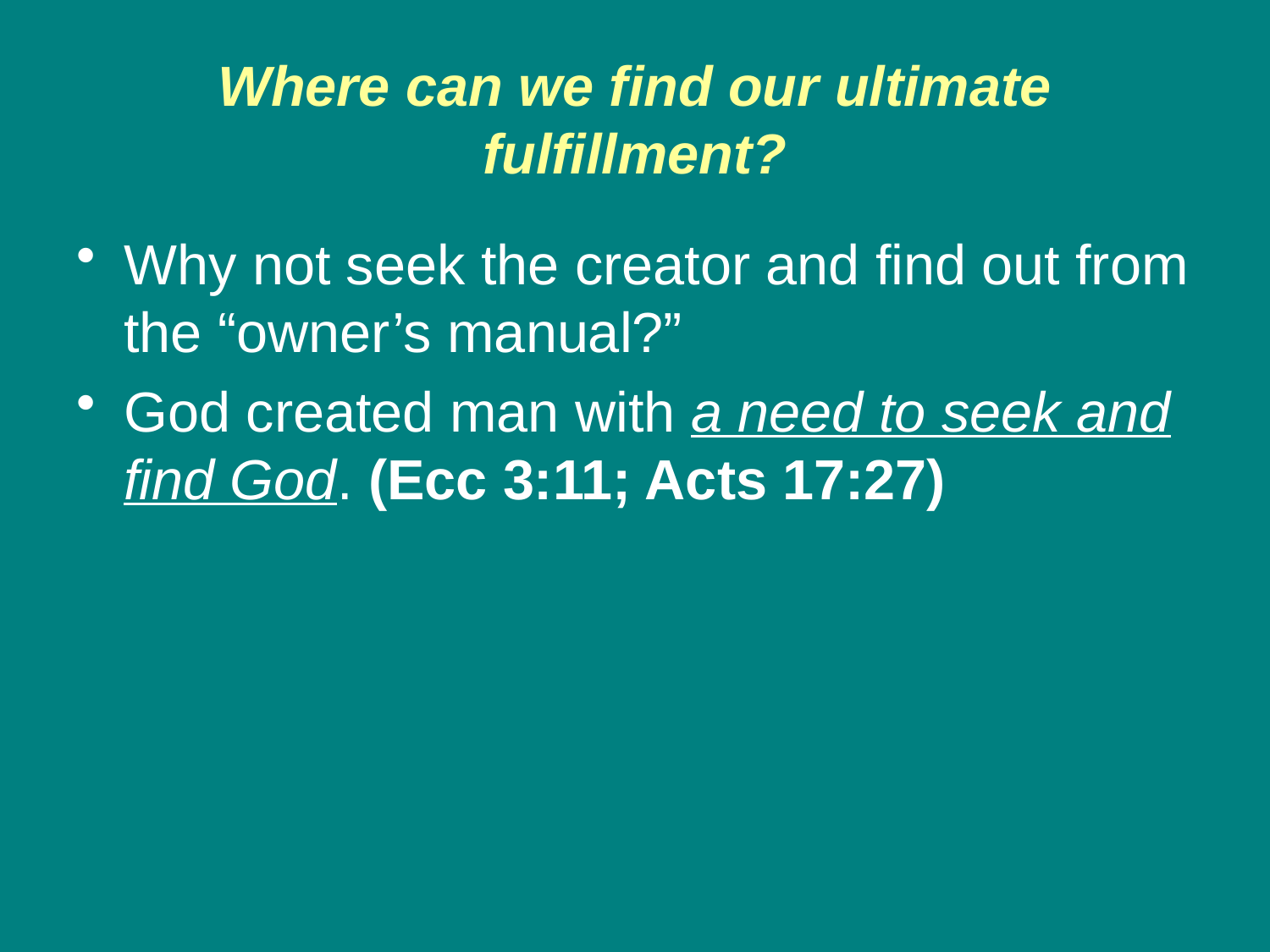

# Where can we find our ultimate fulfillment?
Why not seek the creator and find out from the “owner’s manual?”
God created man with a need to seek and find God. (Ecc 3:11; Acts 17:27)